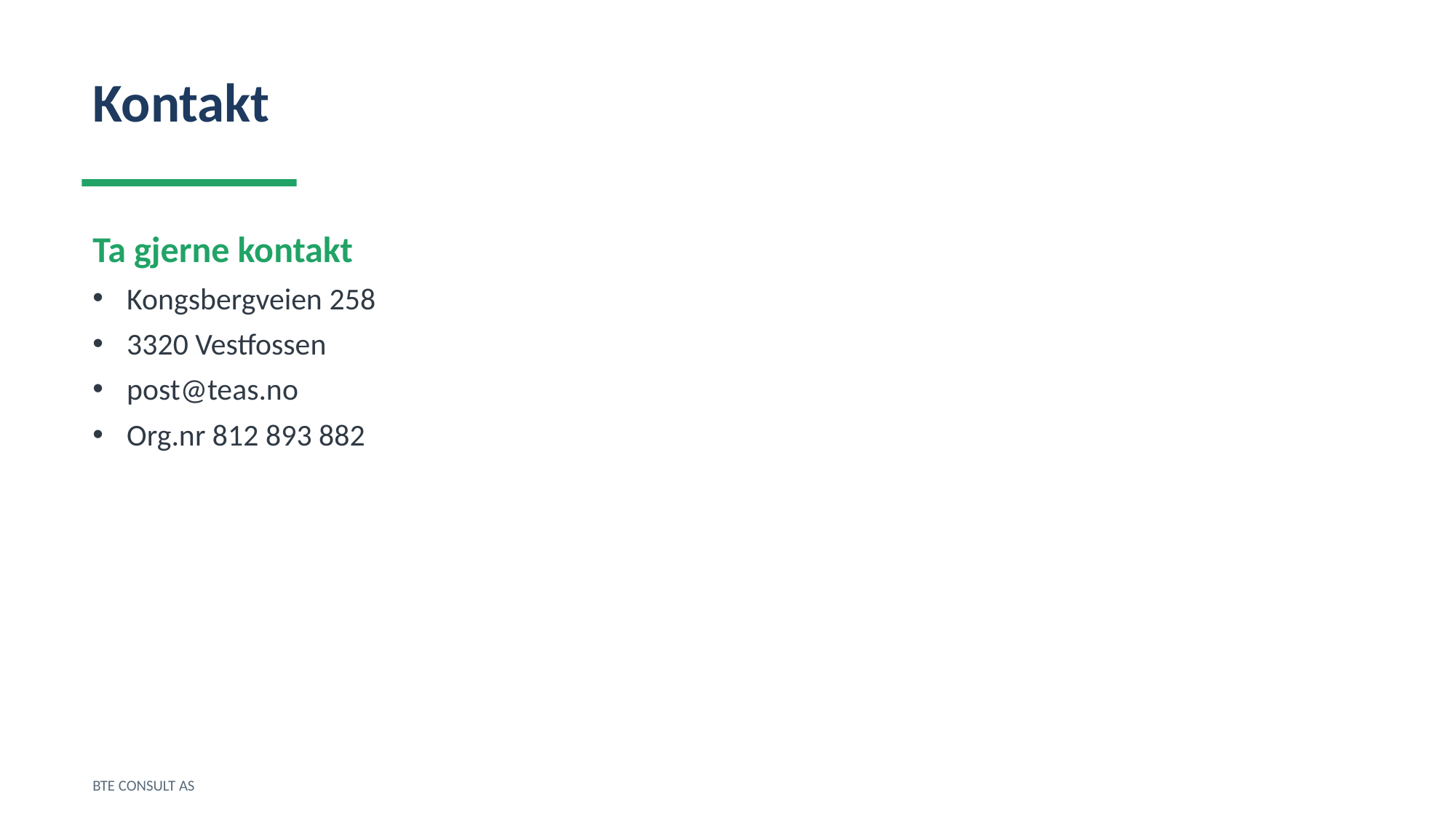

Kontakt

Ta gjerne kontakt
Kongsbergveien 258
3320 Vestfossen
post@teas.no
Org.nr 812 893 882
BTE CONSULT AS